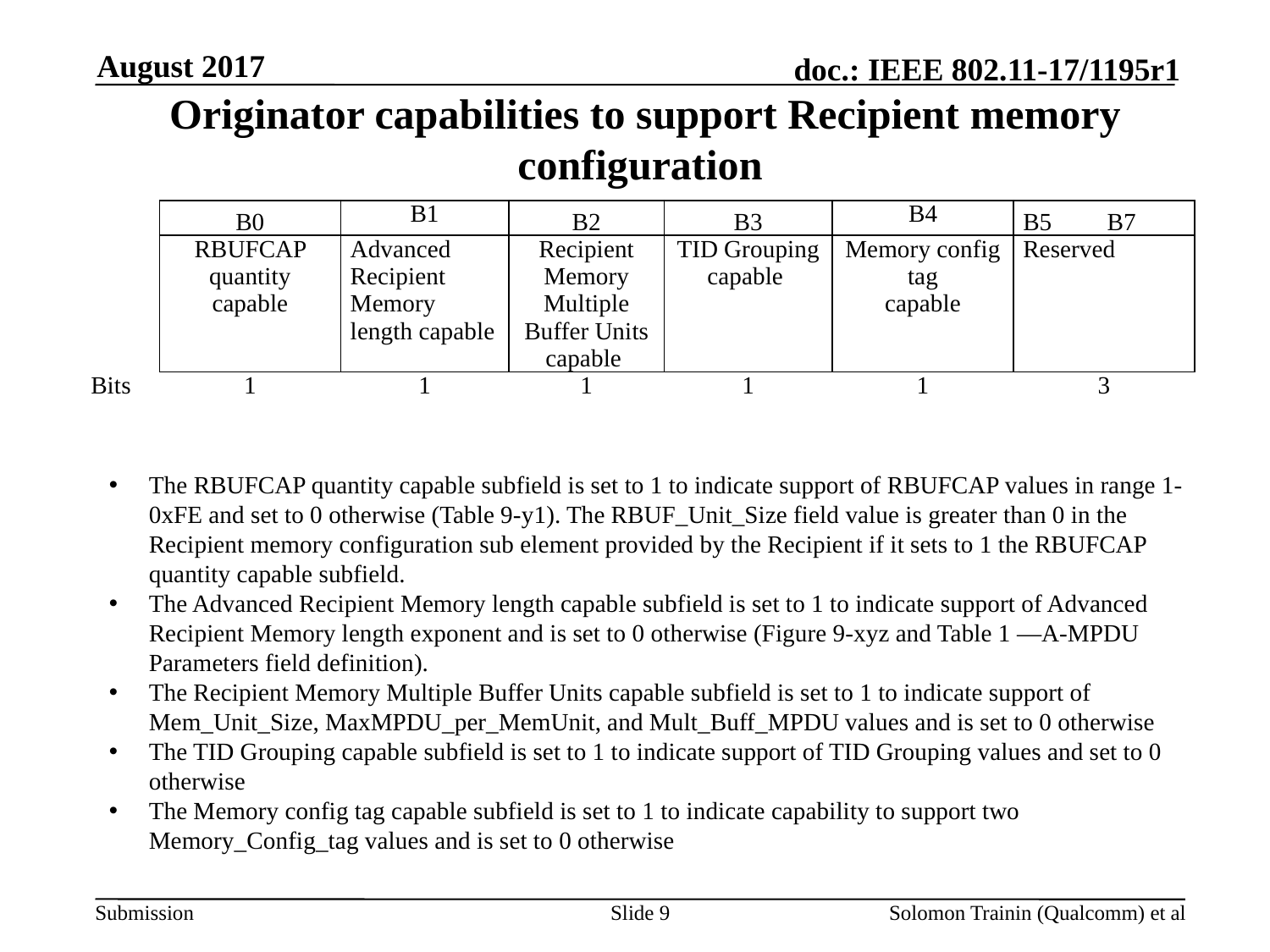

August 2017
# Originator capabilities to support Recipient memory configuration
|  |  | B0 | B1 | B2 | B3 | B4 | B5 B7 |
| --- | --- | --- | --- | --- | --- | --- | --- |
|  |  | RBUFCAP quantity capable | Advanced Recipient Memory length capable | Recipient Memory Multiple Buffer Units capable | TID Grouping capable | Memory config tag capable | Reserved |
| Bits |  | 1 | 1 | 1 | 1 | 1 | 3 |
Figure 9-xyz2 Recipient memory capabilities field
The RBUFCAP quantity capable subfield is set to 1 to indicate support of RBUFCAP values in range 1-0xFE and set to 0 otherwise (Table 9-y1). The RBUF_Unit_Size field value is greater than 0 in the Recipient memory configuration sub element provided by the Recipient if it sets to 1 the RBUFCAP quantity capable subfield.
The Advanced Recipient Memory length capable subfield is set to 1 to indicate support of Advanced Recipient Memory length exponent and is set to 0 otherwise (Figure 9-xyz and Table 1 —A-MPDU Parameters field definition).
The Recipient Memory Multiple Buffer Units capable subfield is set to 1 to indicate support of Mem_Unit_Size, MaxMPDU_per_MemUnit, and Mult_Buff_MPDU values and is set to 0 otherwise
The TID Grouping capable subfield is set to 1 to indicate support of TID Grouping values and set to 0 otherwise
The Memory config tag capable subfield is set to 1 to indicate capability to support two Memory_Config_tag values and is set to 0 otherwise
Slide 9
Solomon Trainin (Qualcomm) et al